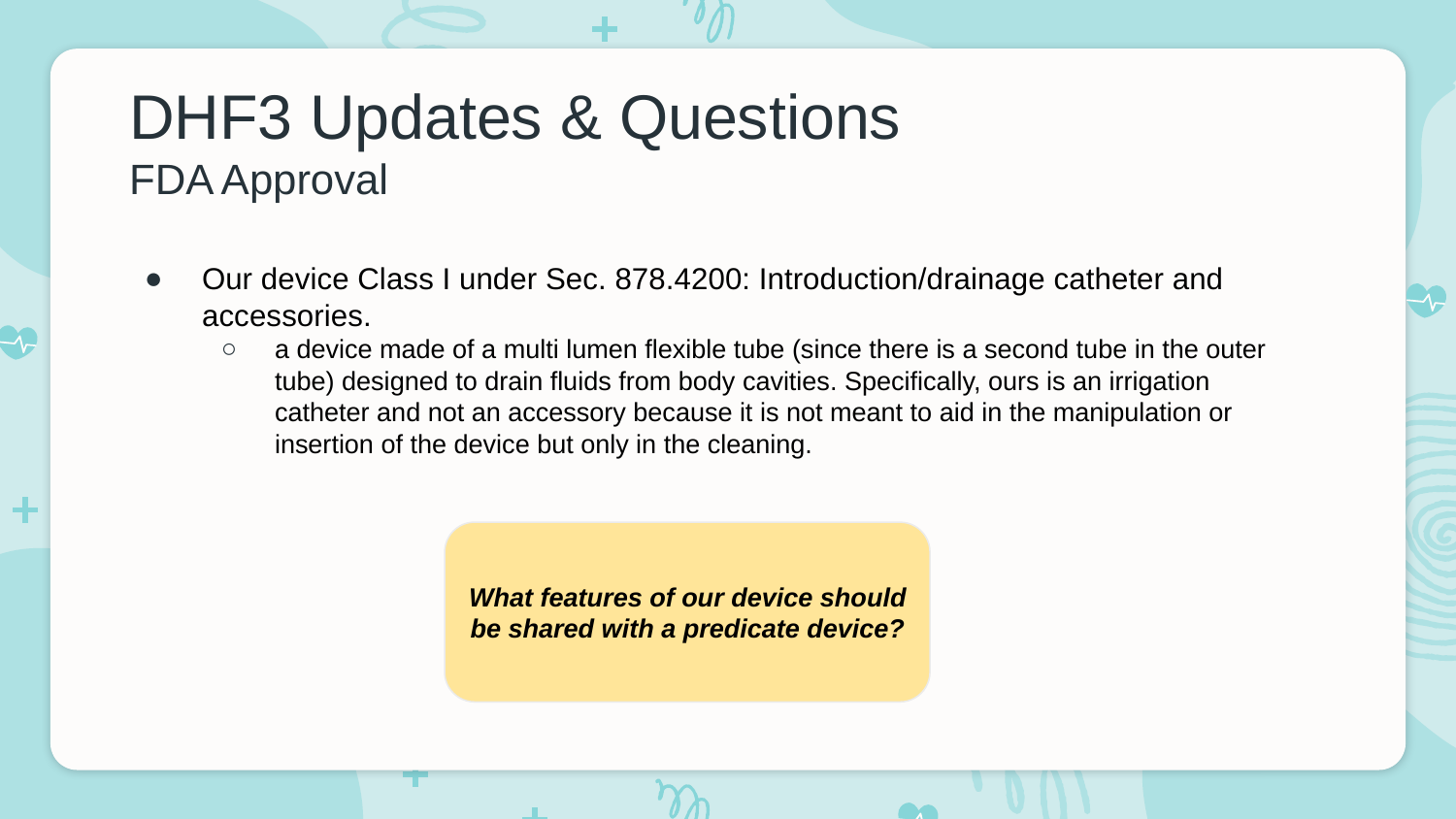

# DHF3 Updates & Questions
FDA Approval
Our device Class I under Sec. 878.4200: Introduction/drainage catheter and accessories.
a device made of a multi lumen flexible tube (since there is a second tube in the outer tube) designed to drain fluids from body cavities. Specifically, ours is an irrigation catheter and not an accessory because it is not meant to aid in the manipulation or insertion of the device but only in the cleaning.

What features of our device should be shared with a predicate device?